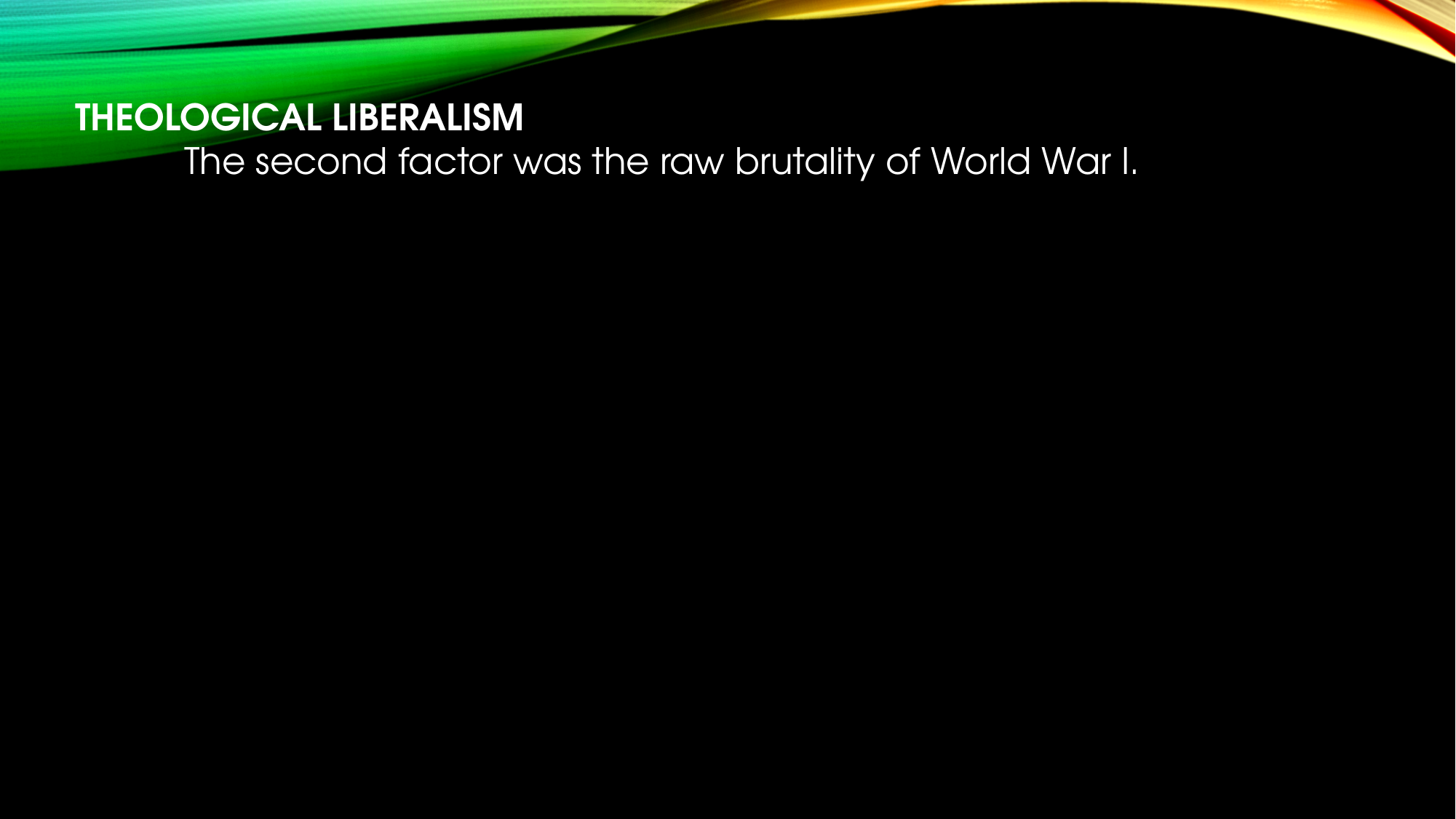

THEOLOGICAL LIBERALISM
	The second factor was the raw brutality of World War I.